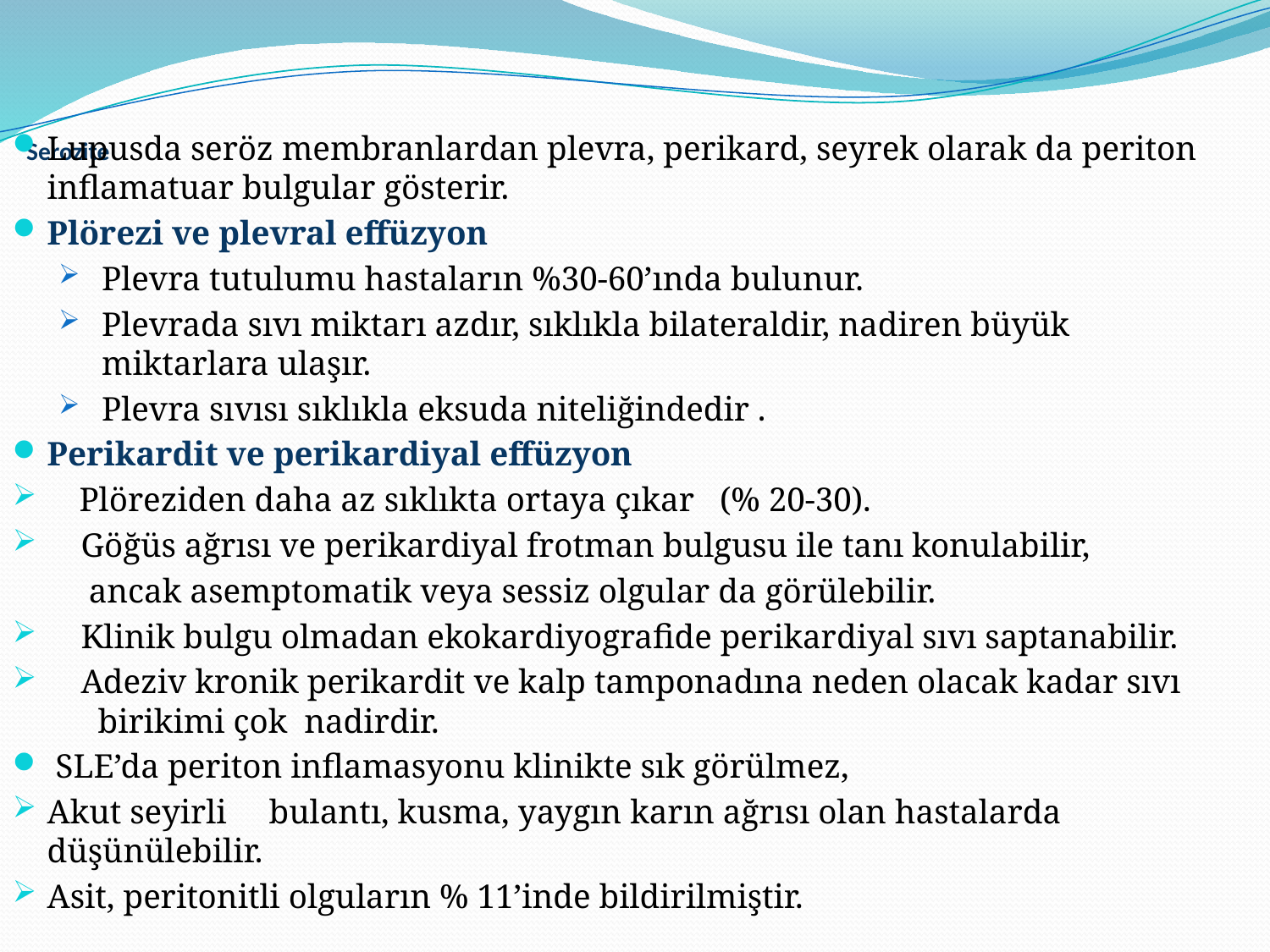

# Serozite

Lupusda seröz membranlardan plevra, perikard, seyrek olarak da periton inflamatuar bulgular gösterir.
Plörezi ve plevral effüzyon
Plevra tutulumu hastaların %30-60’ında bulunur.
Plevrada sıvı miktarı azdır, sıklıkla bilateraldir, nadiren büyük   miktarlara ulaşır.
Plevra sıvısı sıklıkla eksuda niteliğindedir .
Perikardit ve perikardiyal effüzyon
    Plöreziden daha az sıklıkta ortaya çıkar   (% 20-30).
    Göğüs ağrısı ve perikardiyal frotman bulgusu ile tanı konulabilir,
         ancak asemptomatik veya sessiz olgular da görülebilir.
    Klinik bulgu olmadan ekokardiyografide perikardiyal sıvı saptanabilir.
    Adeziv kronik perikardit ve kalp tamponadına neden olacak kadar sıvı            birikimi çok  nadirdir.
 SLE’da periton inflamasyonu klinikte sık görülmez,
Akut seyirli     bulantı, kusma, yaygın karın ağrısı olan hastalarda   düşünülebilir.
Asit, peritonitli olguların % 11’inde bildirilmiştir.